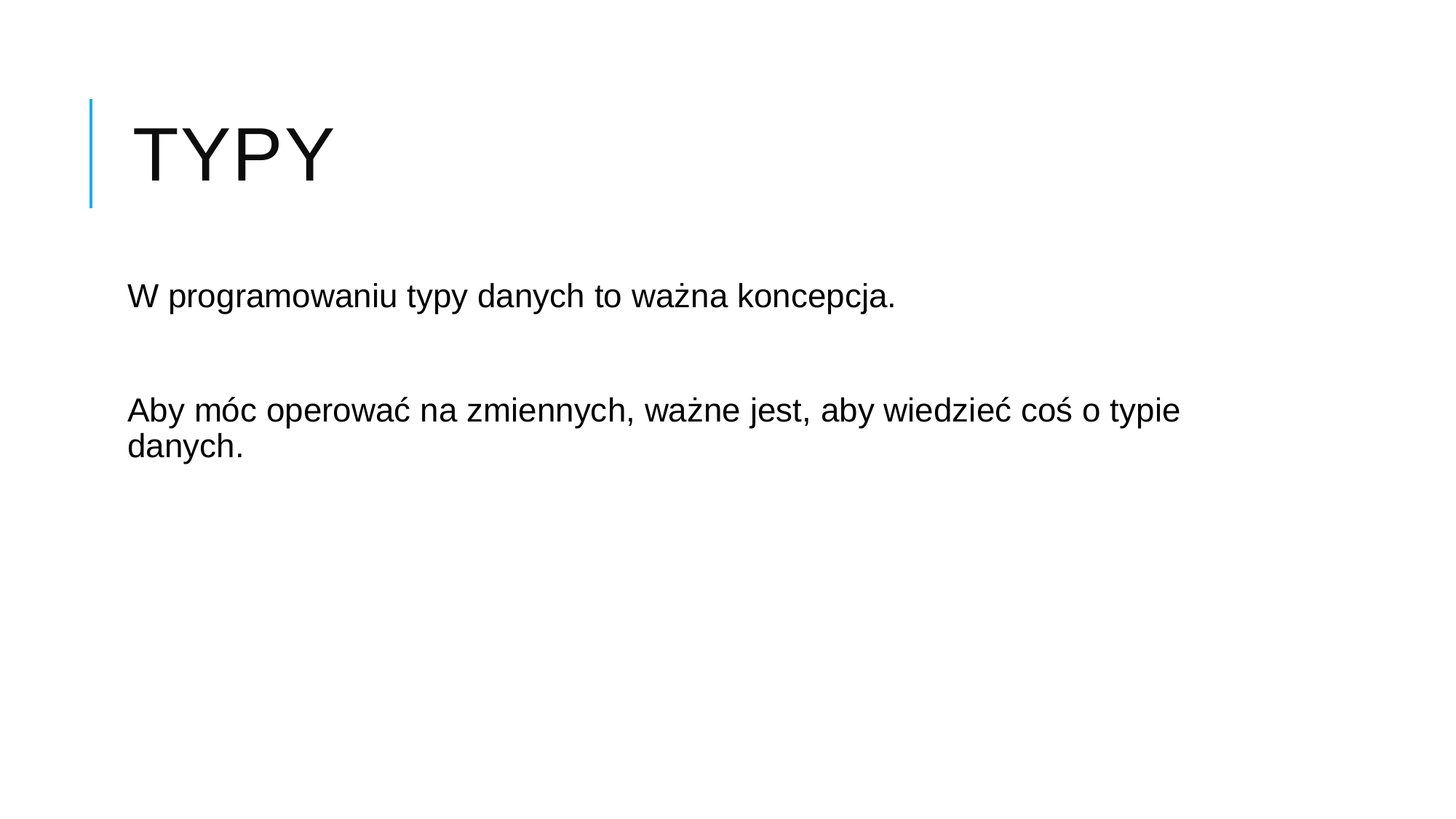

# Typy
W programowaniu typy danych to ważna koncepcja.

Aby móc operować na zmiennych, ważne jest, aby wiedzieć coś o typie danych.